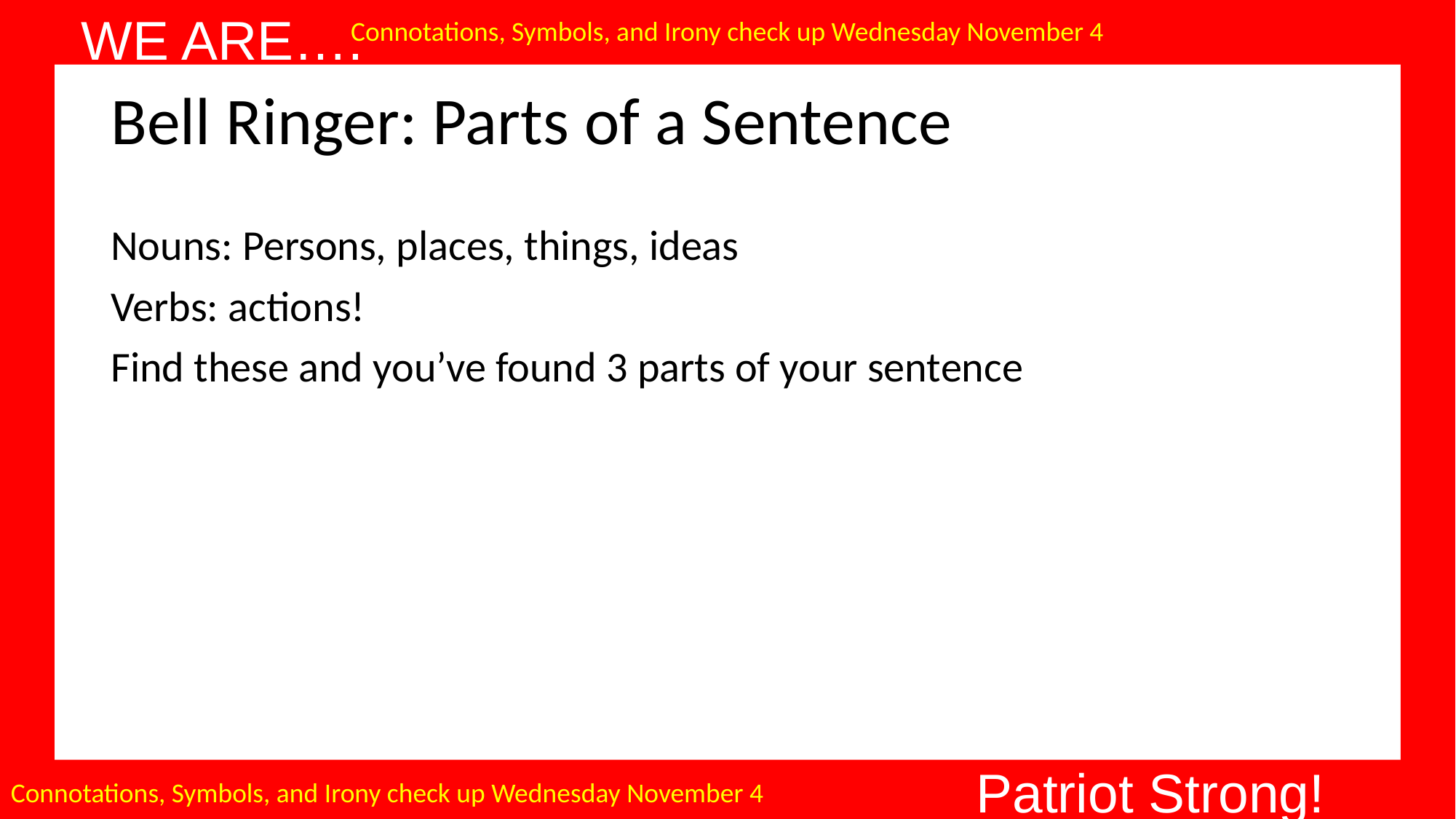

WE ARE….

Connotations, Symbols, and Irony check up Wednesday November 4
# Bell Ringer: Parts of a Sentence
Nouns: Persons, places, things, ideas
Verbs: actions!
Find these and you’ve found 3 parts of your sentence
Patriot Strong!
Connotations, Symbols, and Irony check up Wednesday November 4